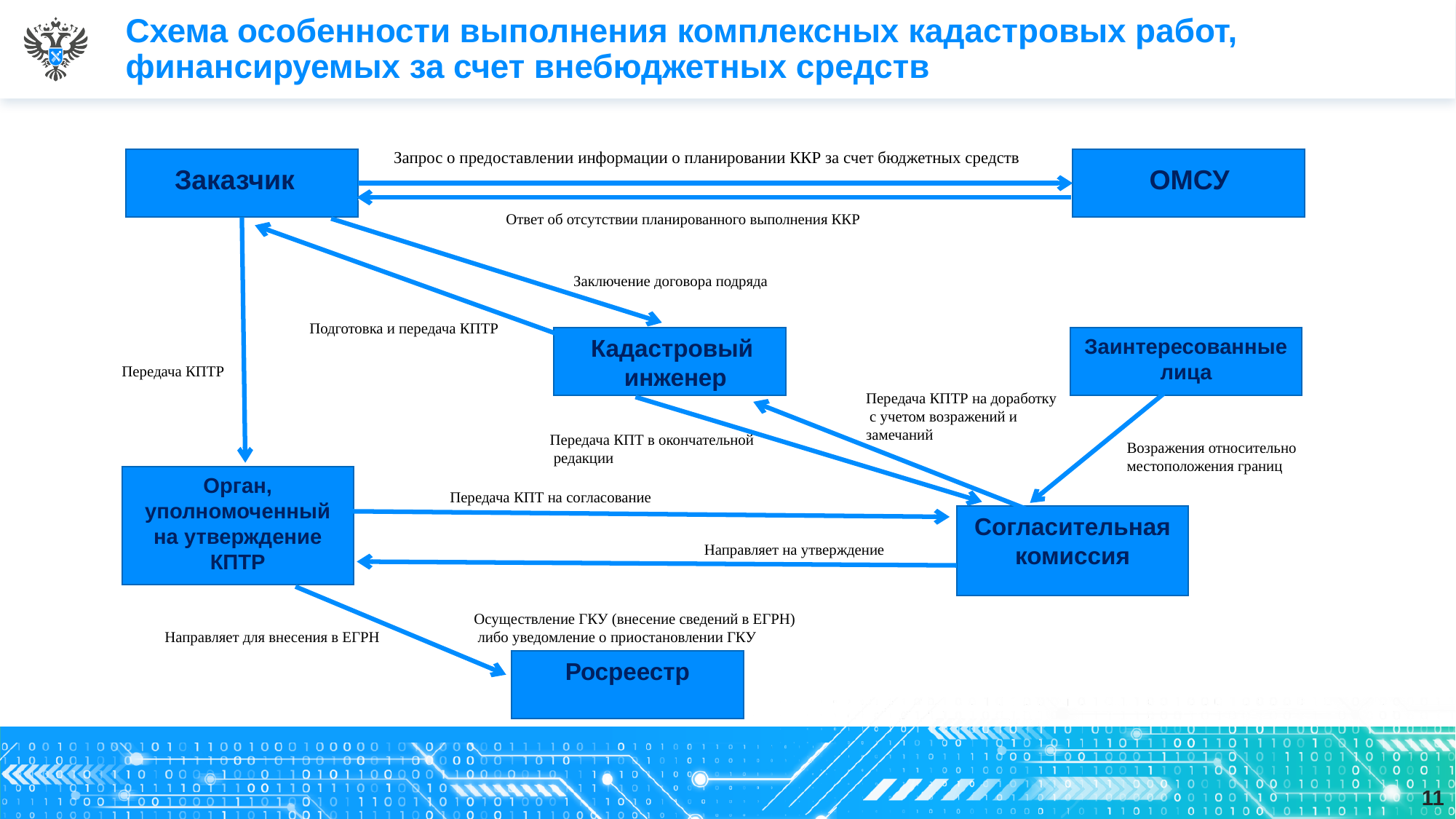

# Схема особенности выполнения комплексных кадастровых работ, финансируемых за счет внебюджетных средств
Запрос о предоставлении информации о планировании ККР за счет бюджетных средств

Заказчик
     ОМСУ
Ответ об отсутствии планированного выполнения ККР
Заключение договора подряда
Подготовка и передача КПТР

Кадастровый
инженер
Заинтересованные лица
Передача КПТР
Передача КПТР на доработку
 с учетом возражений и замечаний
Передача КПТ в окончательной
 редакции
Возражения относительно местоположения границ
Орган, уполномоченный на утверждение КПТР
Передача КПТ на согласование
Согласительная комиссия
Направляет на утверждение
Осуществление ГКУ (внесение сведений в ЕГРН)
 либо уведомление о приостановлении ГКУ
Направляет для внесения в ЕГРН
Росреестр
11